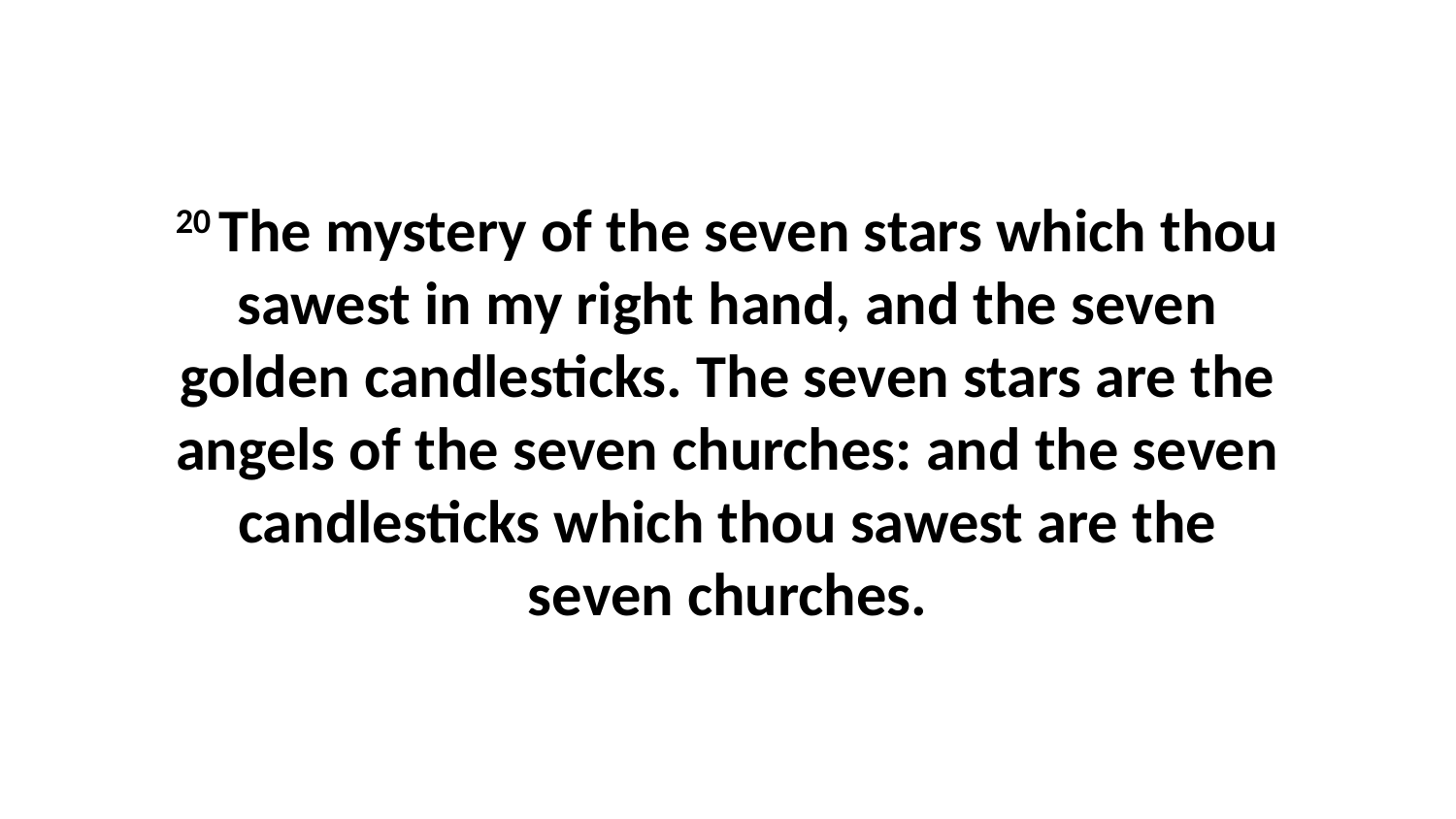

20 The mystery of the seven stars which thou sawest in my right hand, and the seven golden candlesticks. The seven stars are the angels of the seven churches: and the seven candlesticks which thou sawest are the seven churches.